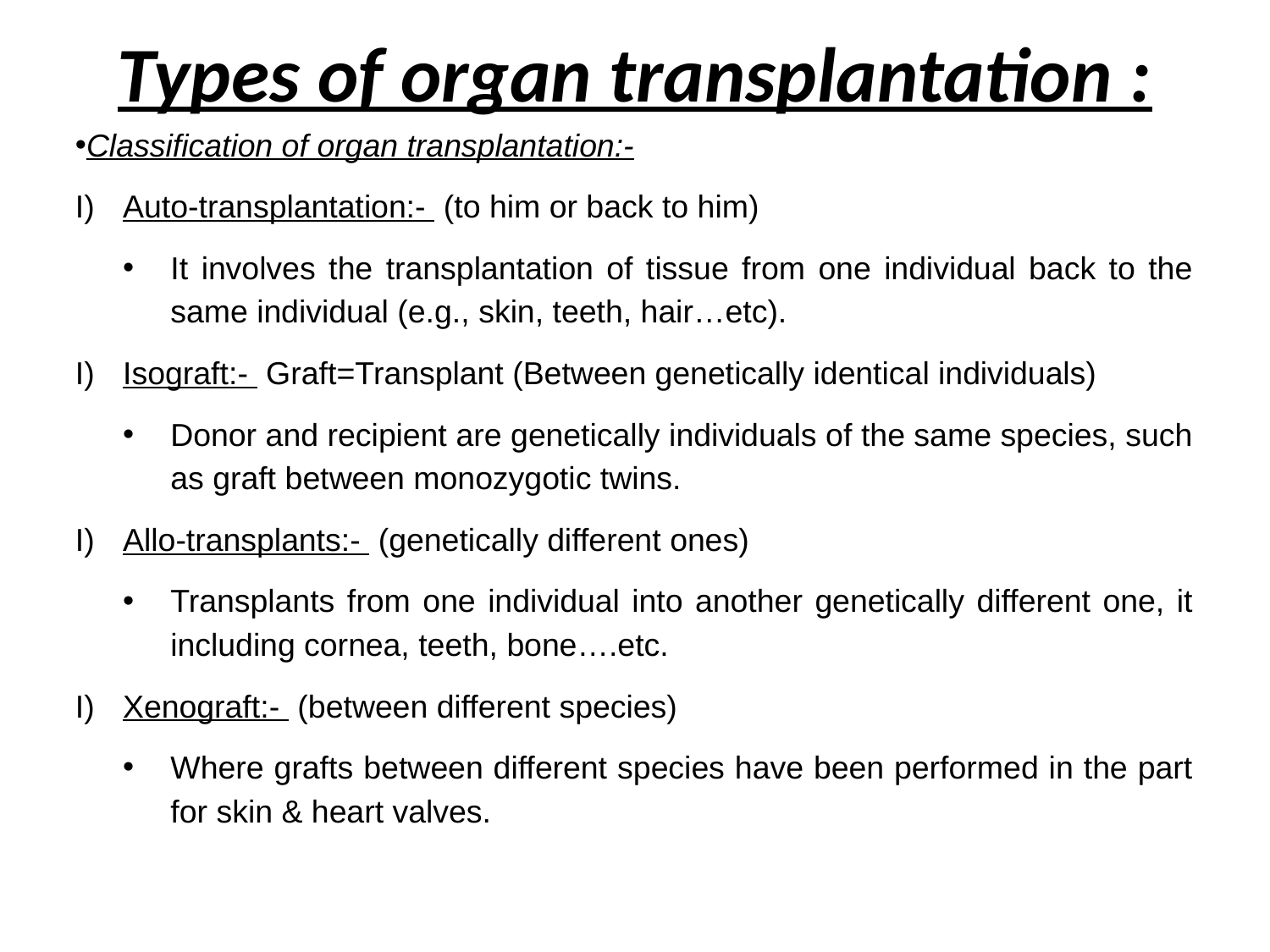

# Types of organ transplantation :
Classification of organ transplantation:-
Auto-transplantation:-  (to him or back to him)
It involves the transplantation of tissue from one individual back to the same individual (e.g., skin, teeth, hair…etc).
Isograft:-  Graft=Transplant (Between genetically identical individuals)
Donor and recipient are genetically individuals of the same species, such as graft between monozygotic twins.
Allo-transplants:-  (genetically different ones)
Transplants from one individual into another genetically different one, it including cornea, teeth, bone….etc.
Xenograft:-  (between different species)
Where grafts between different species have been performed in the part for skin & heart valves.